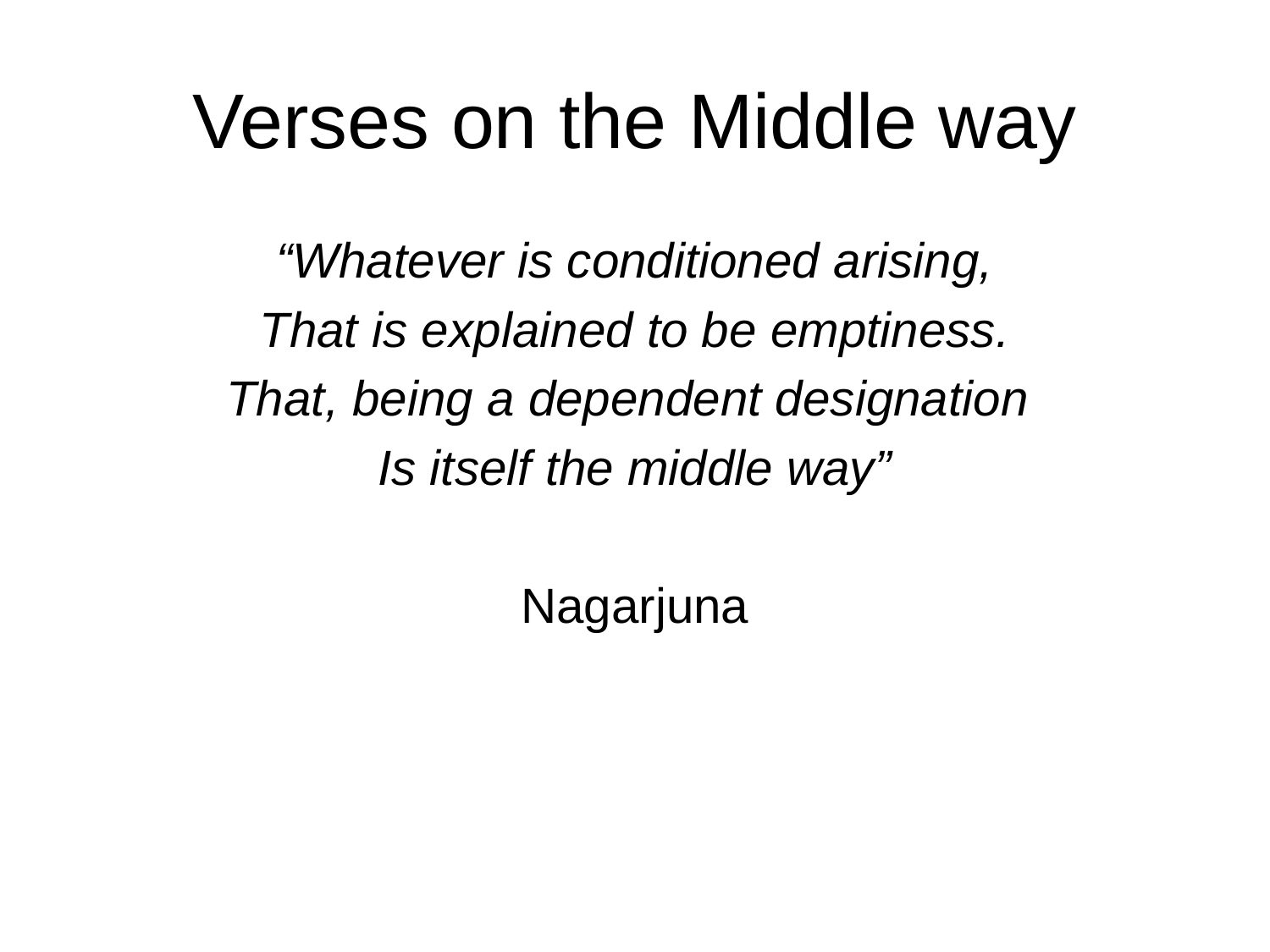

# Verses on the Middle way
“Whatever is conditioned arising,
That is explained to be emptiness.
That, being a dependent designation
Is itself the middle way”

Nagarjuna